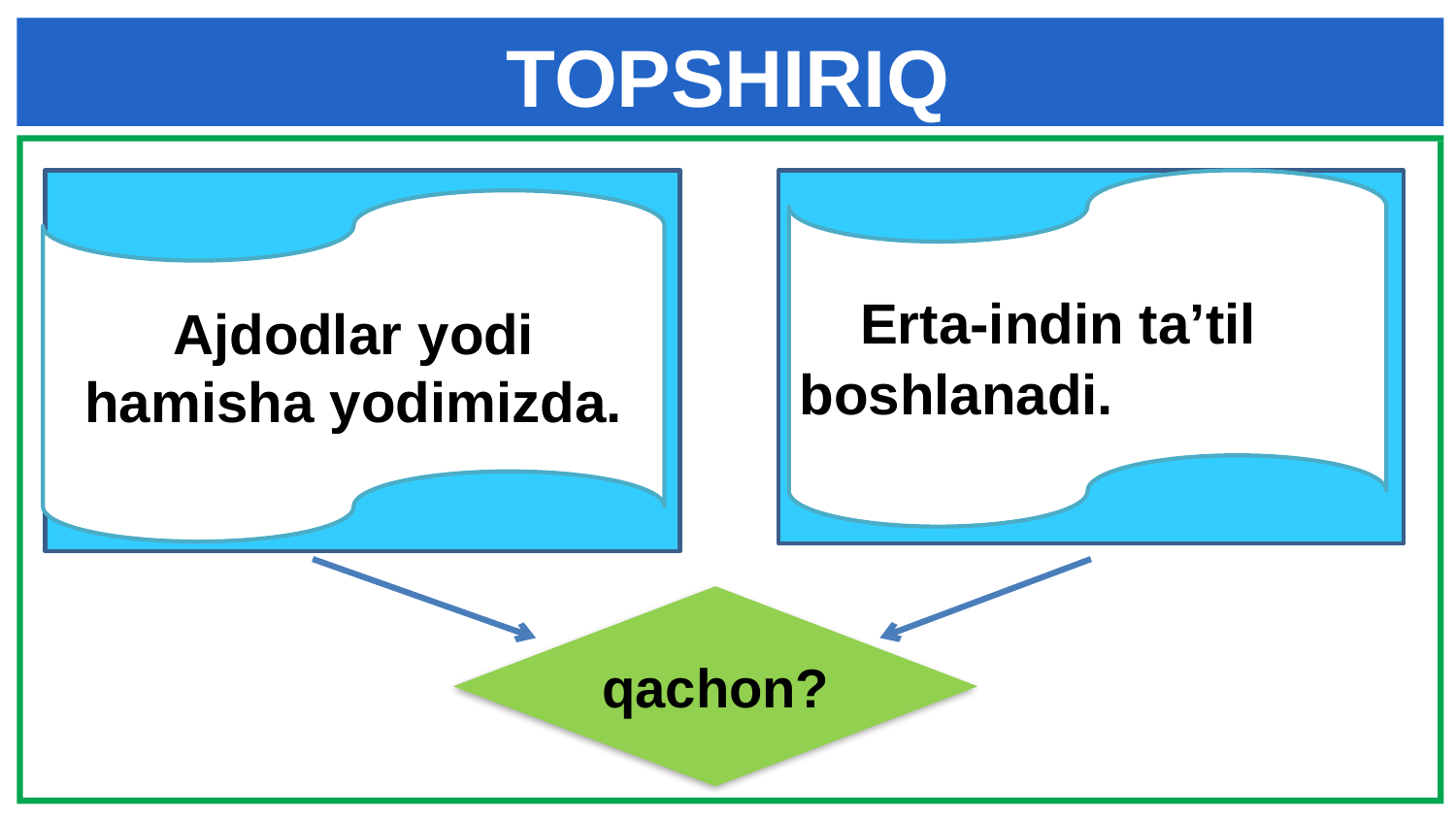

# TOPSHIRIQ

   Erta-indin ta’til boshlanadi.

Ajdodlar yodi hamisha yodimizda.
qachon?